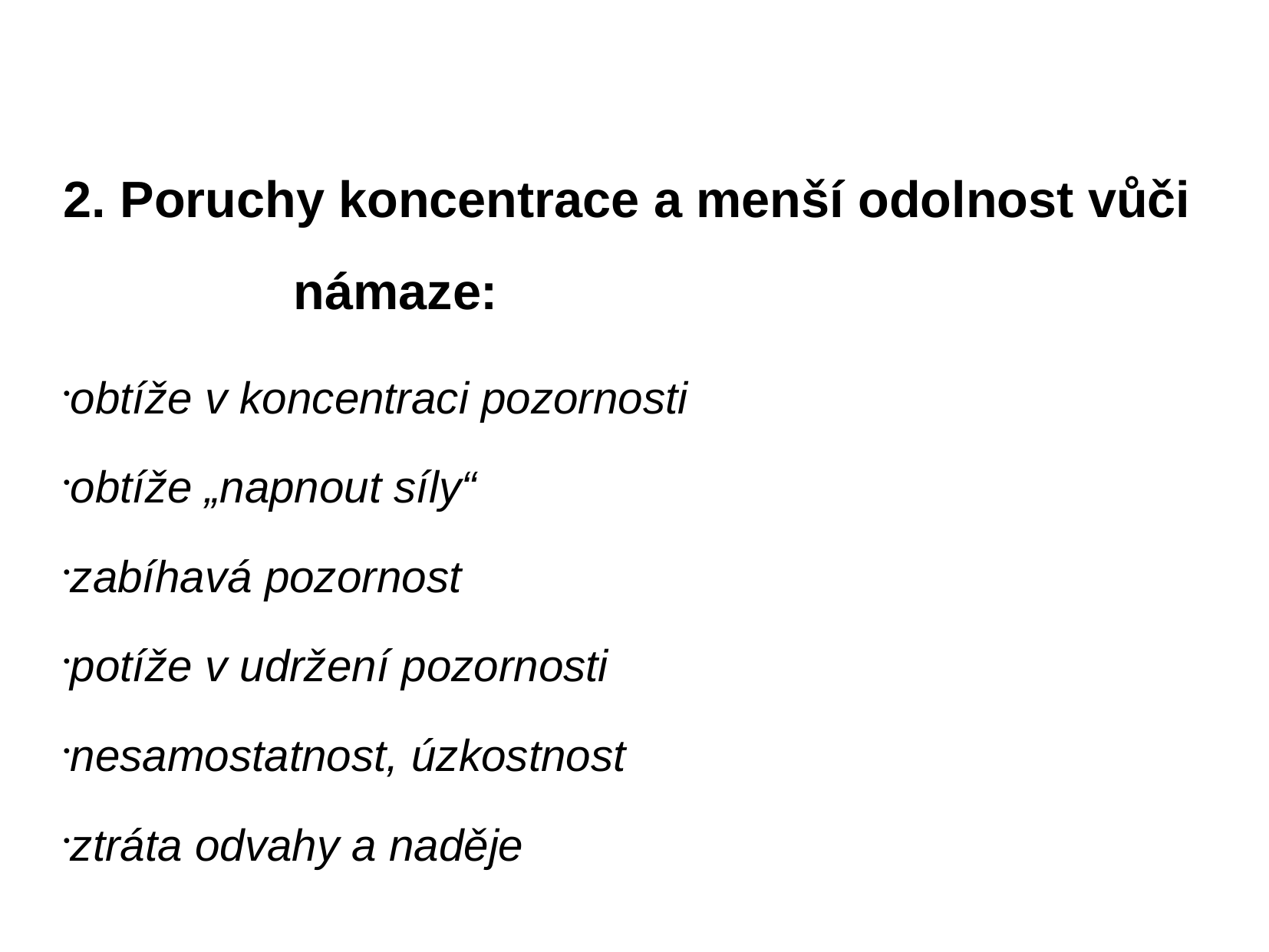

2. Poruchy koncentrace a menší odolnost vůči 		námaze:
obtíže v koncentraci pozornosti
obtíže „napnout síly“
zabíhavá pozornost
potíže v udržení pozornosti
nesamostatnost, úzkostnost
ztráta odvahy a naděje